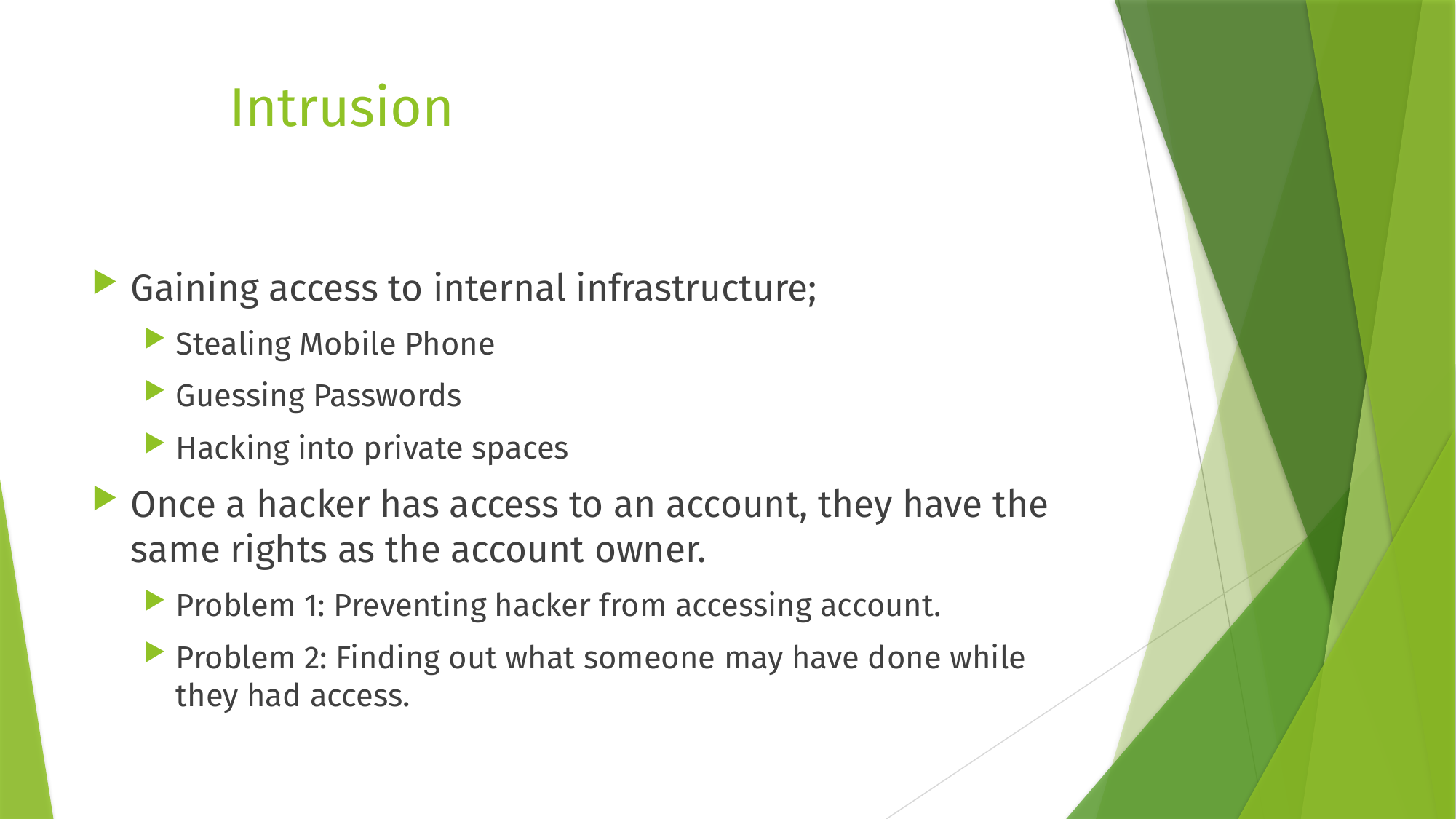

Gaining access to internal infrastructure;
Stealing Mobile Phone
Guessing Passwords
Hacking into private spaces
Once a hacker has access to an account, they have the same rights as the account owner.
Problem 1: Preventing hacker from accessing account.
Problem 2: Finding out what someone may have done while they had access.
Intrusion